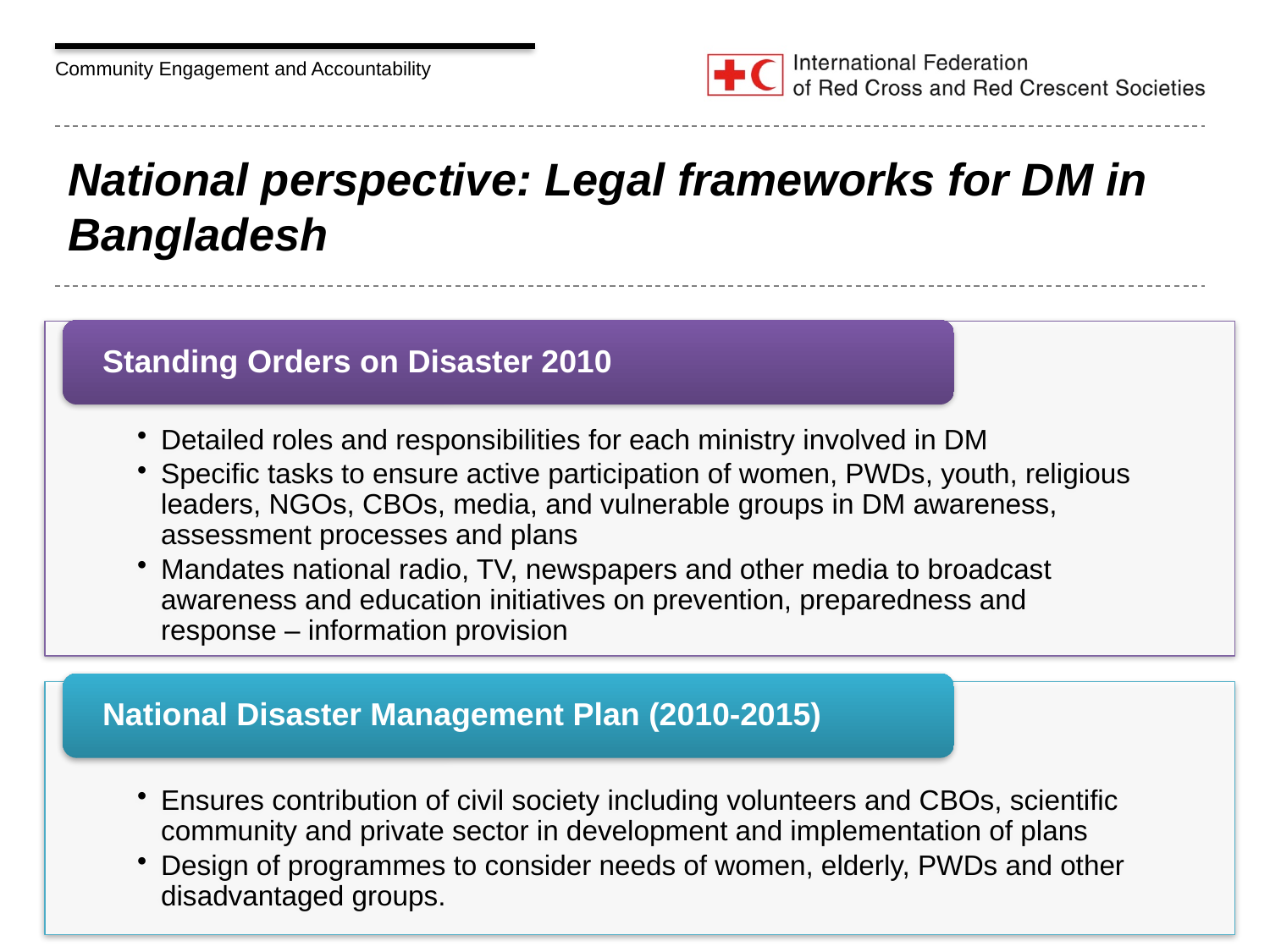

# National perspective: Legal frameworks for DM in Bangladesh
Detailed roles and responsibilities for each ministry involved in DM
Specific tasks to ensure active participation of women, PWDs, youth, religious leaders, NGOs, CBOs, media, and vulnerable groups in DM awareness, assessment processes and plans
Mandates national radio, TV, newspapers and other media to broadcast awareness and education initiatives on prevention, preparedness and response – information provision
Standing Orders on Disaster 2010
Ensures contribution of civil society including volunteers and CBOs, scientific community and private sector in development and implementation of plans
Design of programmes to consider needs of women, elderly, PWDs and other disadvantaged groups.
National Disaster Management Plan (2010-2015)